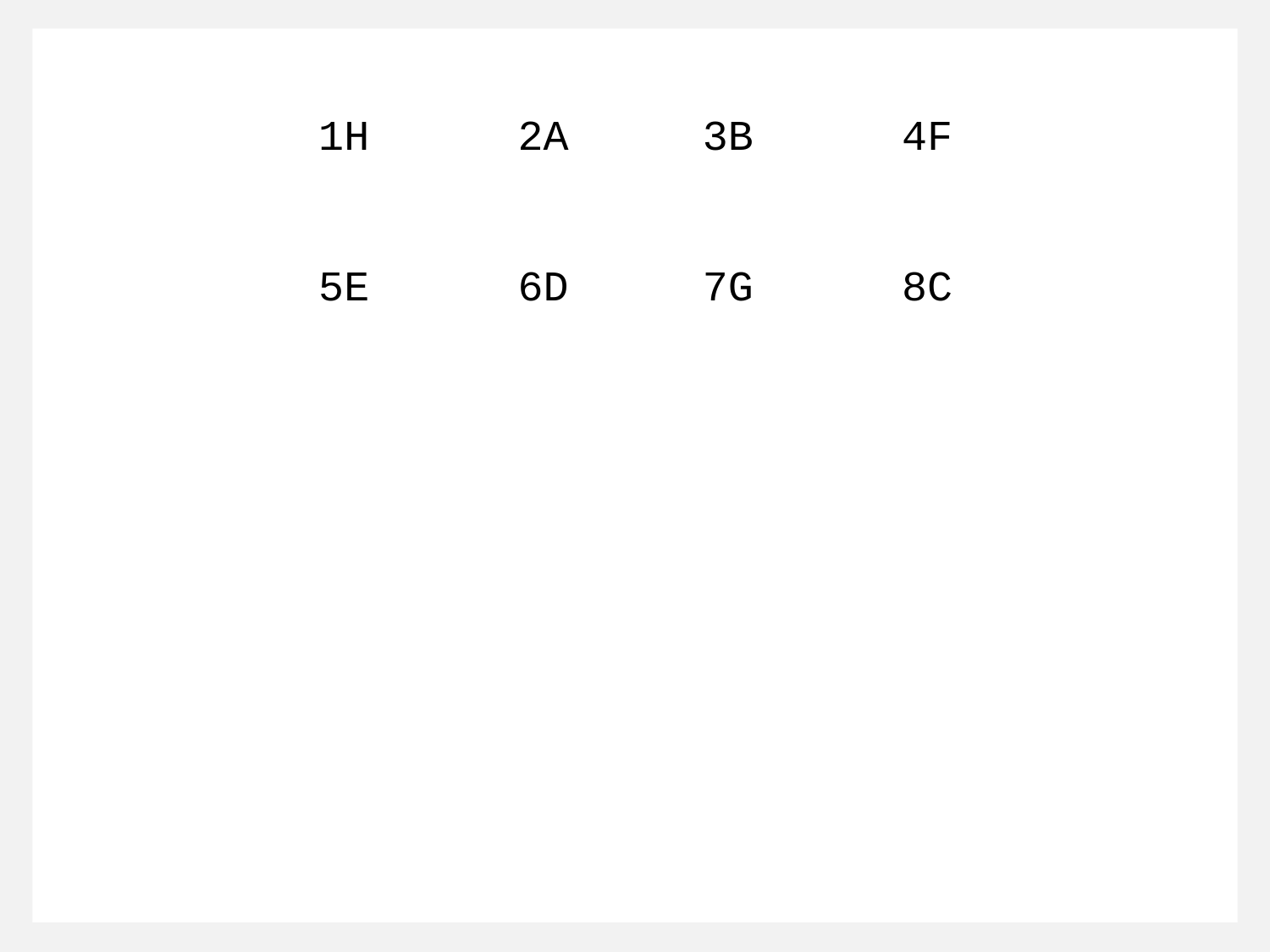

1H
2A
3B
4F
5E
6D
7G
8C